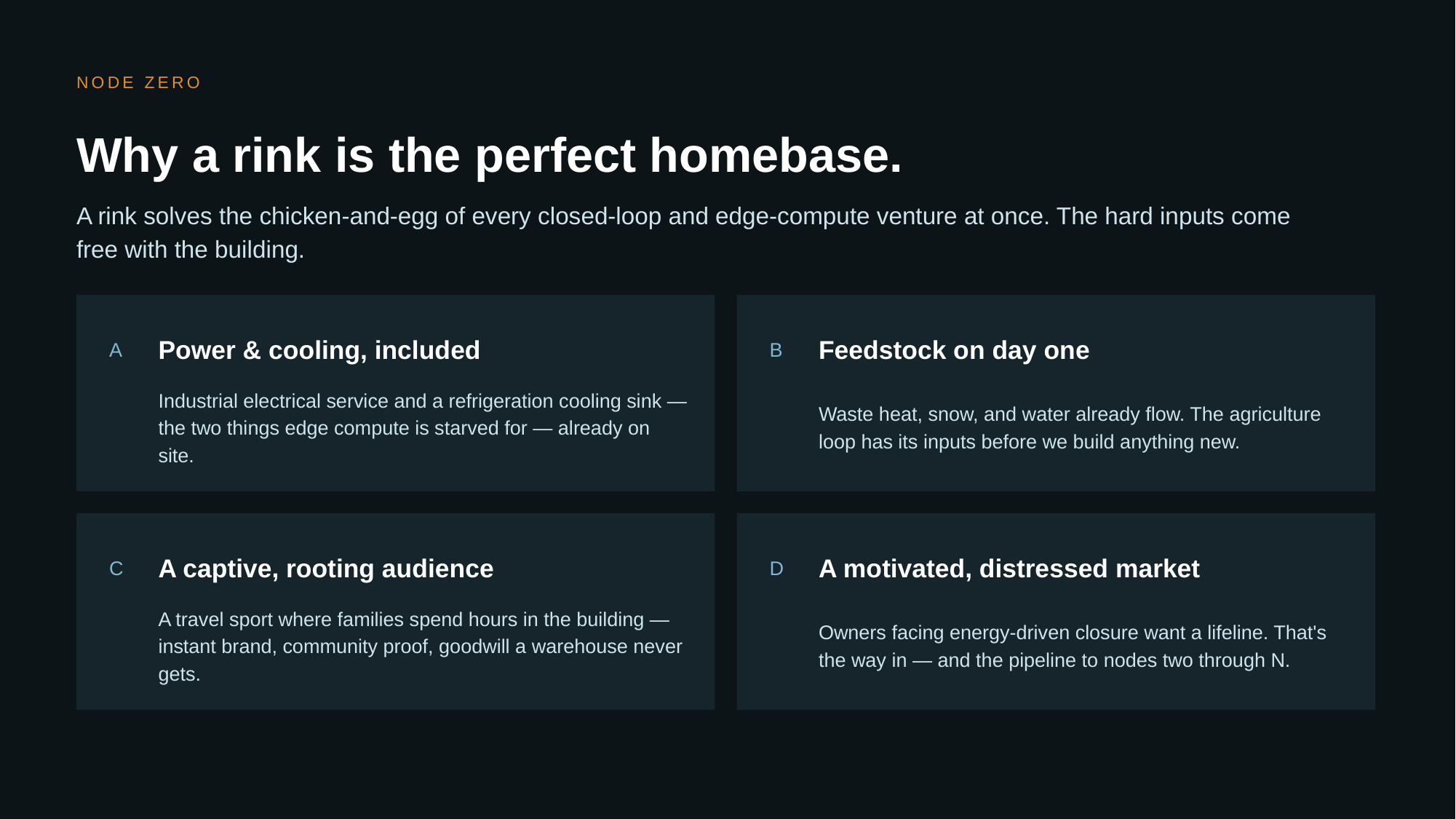

NODE ZERO
Why a rink is the perfect homebase.
A rink solves the chicken-and-egg of every closed-loop and edge-compute venture at once. The hard inputs come free with the building.

Power & cooling, included
Feedstock on day one
A
B
Industrial electrical service and a refrigeration cooling sink — the two things edge compute is starved for — already on site.
Waste heat, snow, and water already flow. The agriculture loop has its inputs before we build anything new.

A captive, rooting audience
A motivated, distressed market
C
D
A travel sport where families spend hours in the building — instant brand, community proof, goodwill a warehouse never gets.
Owners facing energy-driven closure want a lifeline. That's the way in — and the pipeline to nodes two through N.